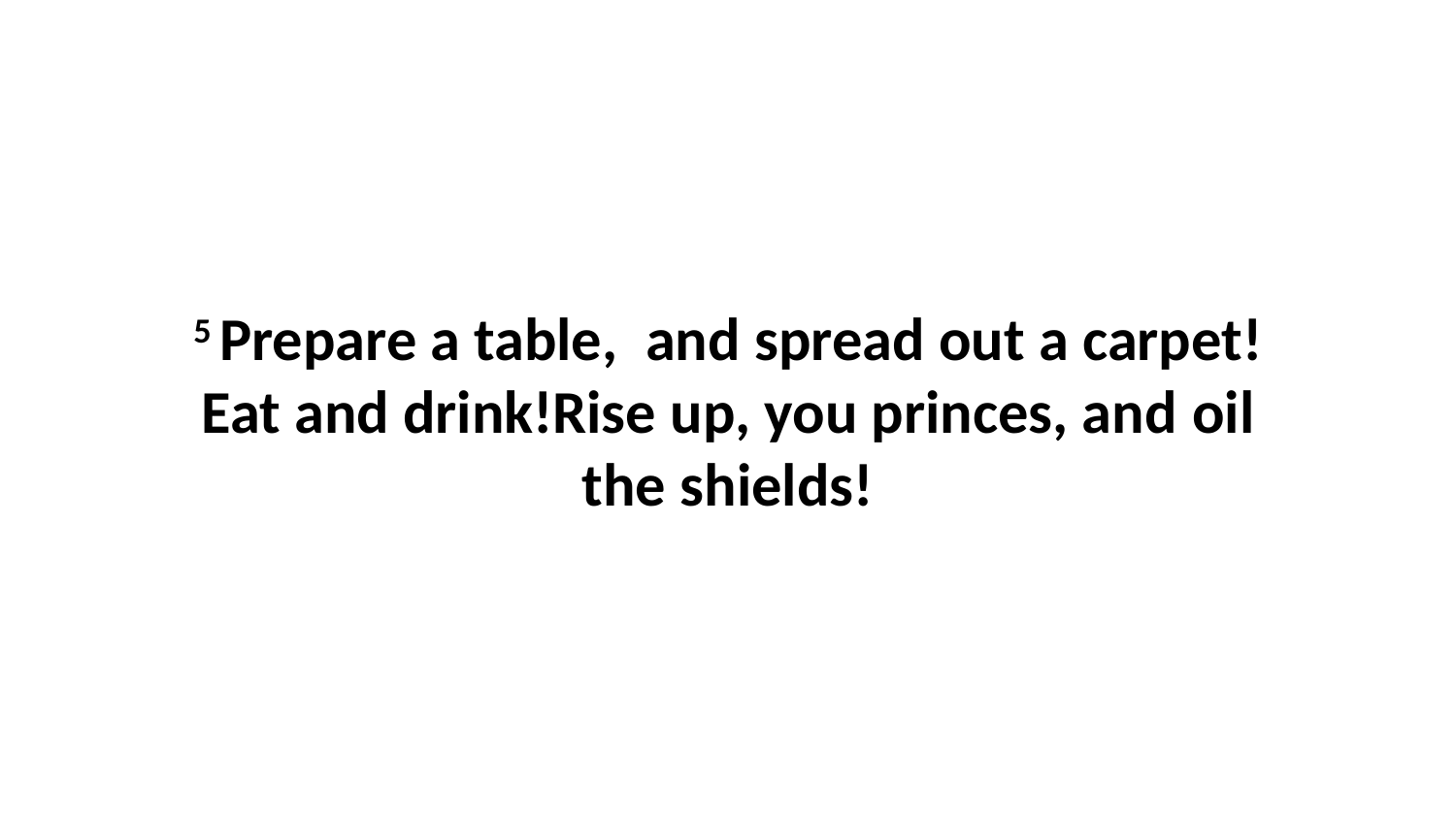

5 Prepare a table,  and spread out a carpet!Eat and drink!Rise up, you princes, and oil the shields!